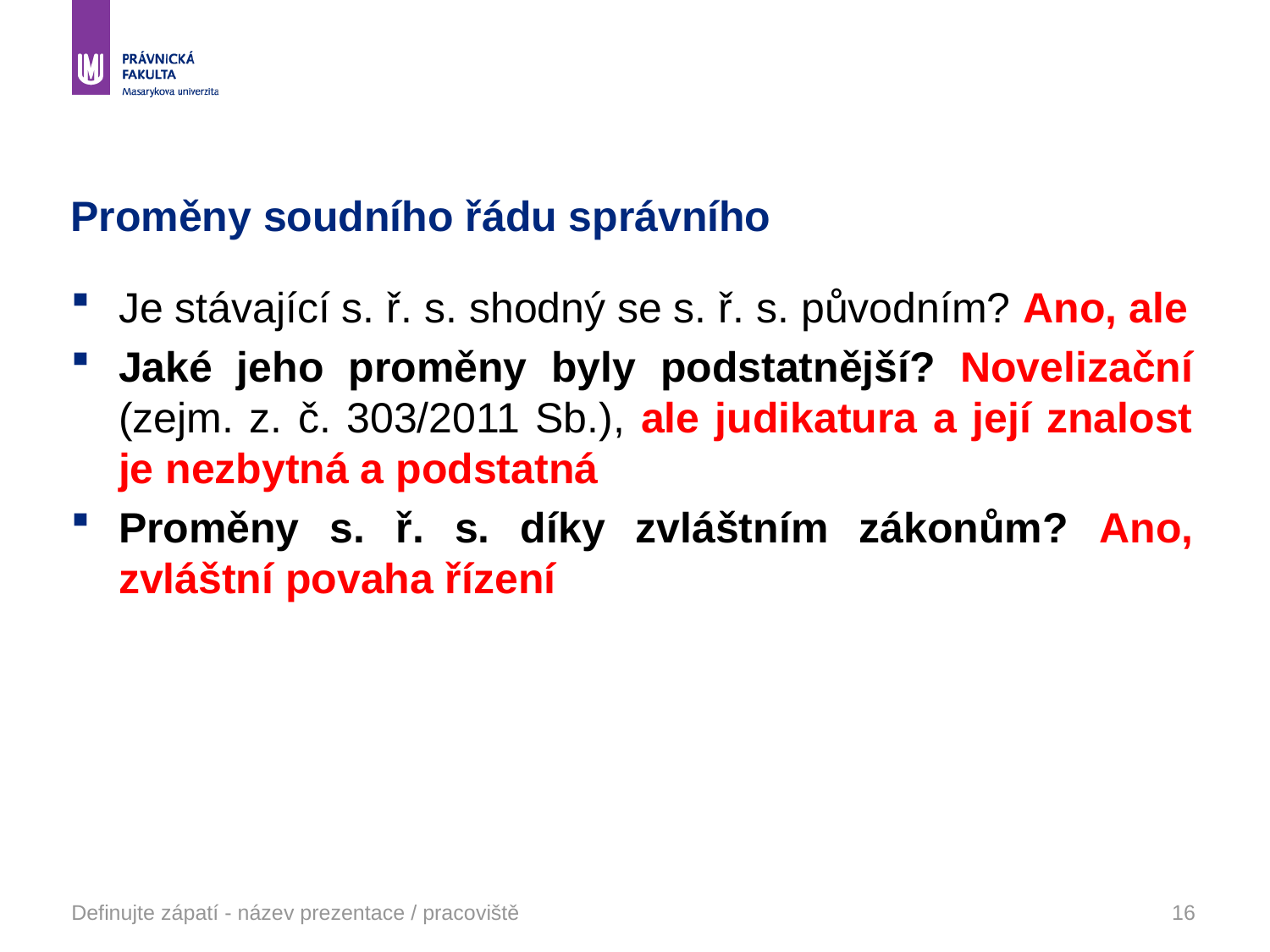

# Proměny soudního řádu správního
Je stávající s. ř. s. shodný se s. ř. s. původním? Ano, ale
Jaké jeho proměny byly podstatnější? Novelizační (zejm. z. č. 303/2011 Sb.), ale judikatura a její znalost je nezbytná a podstatná
Proměny s. ř. s. díky zvláštním zákonům? Ano, zvláštní povaha řízení

Definujte zápatí - název prezentace / pracoviště
16